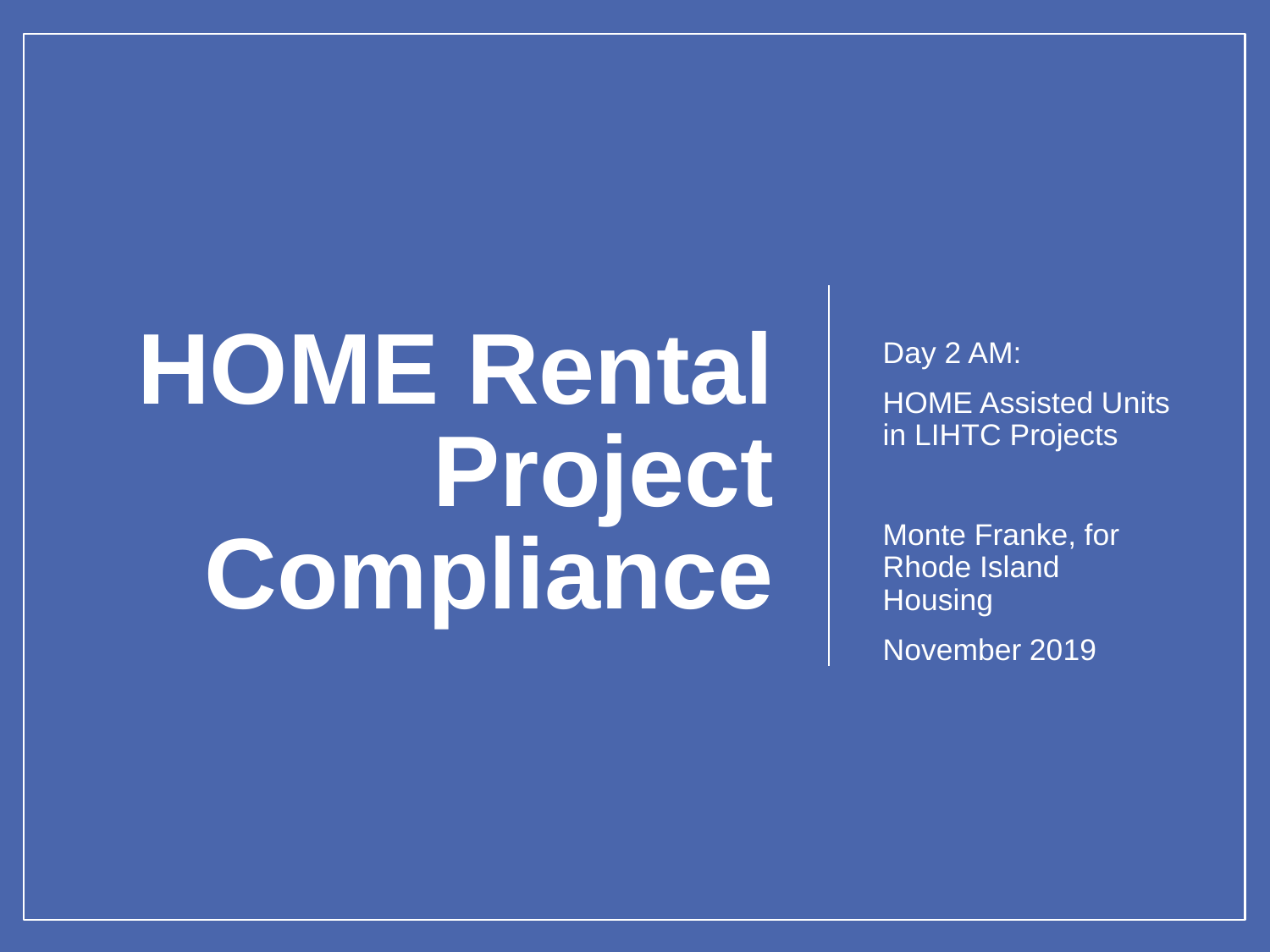

# HOME Rental Project Compliance

Day 2 AM:
HOME Assisted Units in LIHTC Projects

Monte Franke, for Rhode Island Housing
November 2019